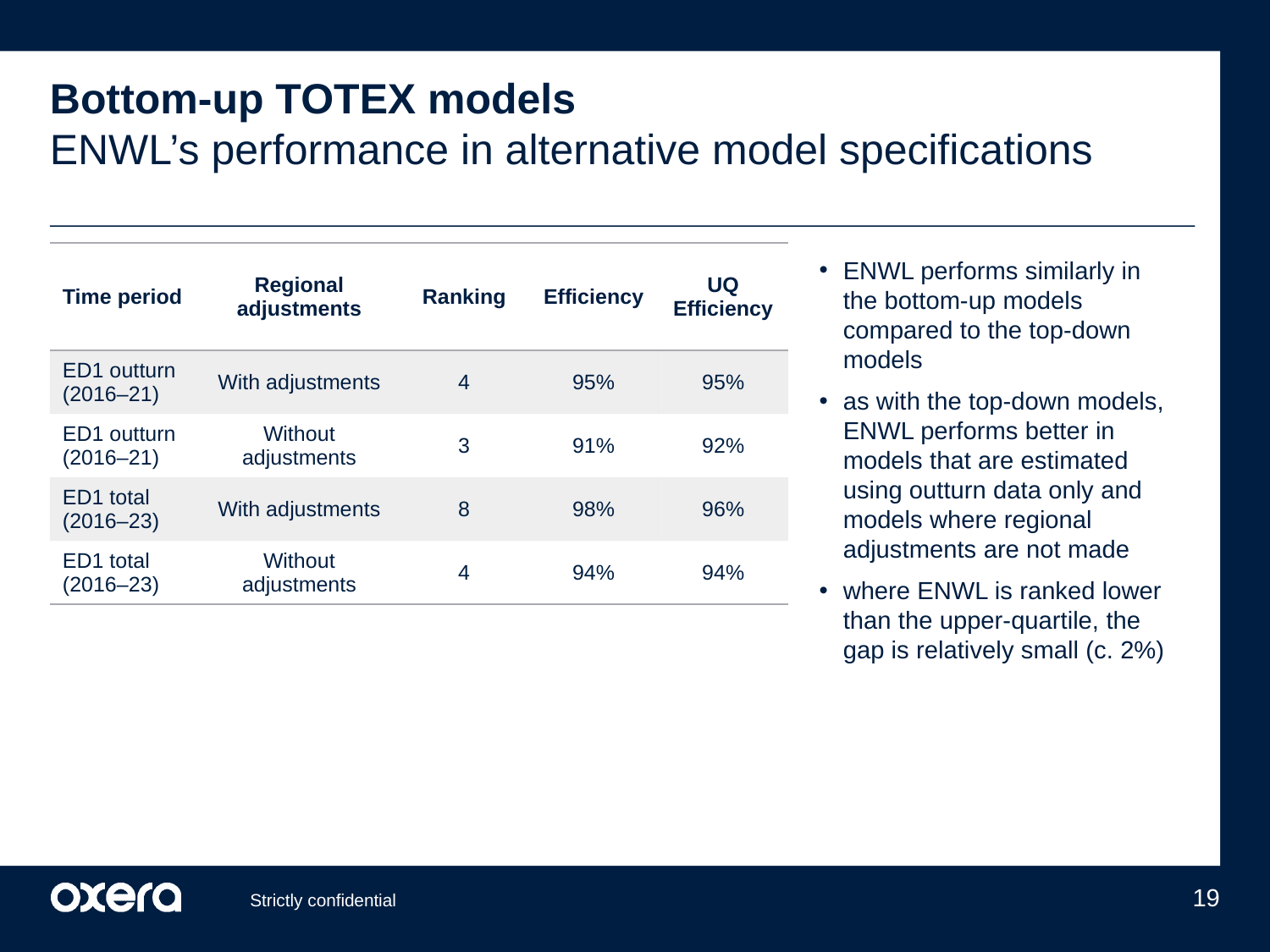

# Bottom-up TOTEX models ENWL’s performance in alternative model specifications
| Time period | Regional adjustments | Ranking | Efficiency | UQ Efficiency |
| --- | --- | --- | --- | --- |
| ED1 outturn (2016–21) | With adjustments | 4 | 95% | 95% |
| ED1 outturn (2016–21) | Without adjustments | 3 | 91% | 92% |
| ED1 total (2016–23) | With adjustments | 8 | 98% | 96% |
| ED1 total (2016–23) | Without adjustments | 4 | 94% | 94% |
ENWL performs similarly in the bottom-up models compared to the top-down models
as with the top-down models, ENWL performs better in models that are estimated using outturn data only and models where regional adjustments are not made
where ENWL is ranked lower than the upper-quartile, the gap is relatively small (c. 2%)
19
Strictly confidential